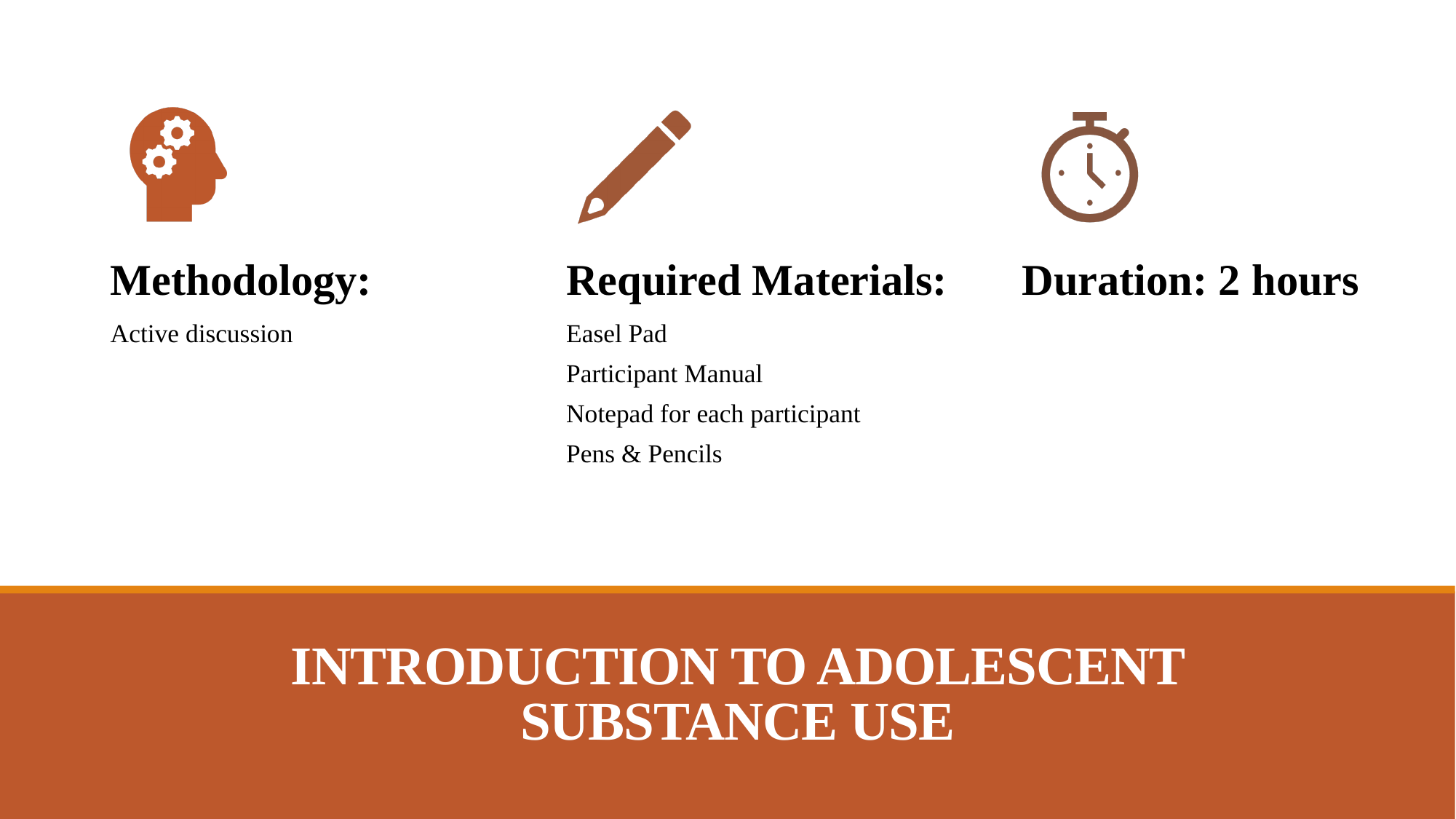

Methodology:
Active discussion
Required Materials:
Easel Pad
Participant Manual
Notepad for each participant
Pens & Pencils
Duration: 2 hours

# INTRODUCTION TO ADOLESCENT SUBSTANCE USE